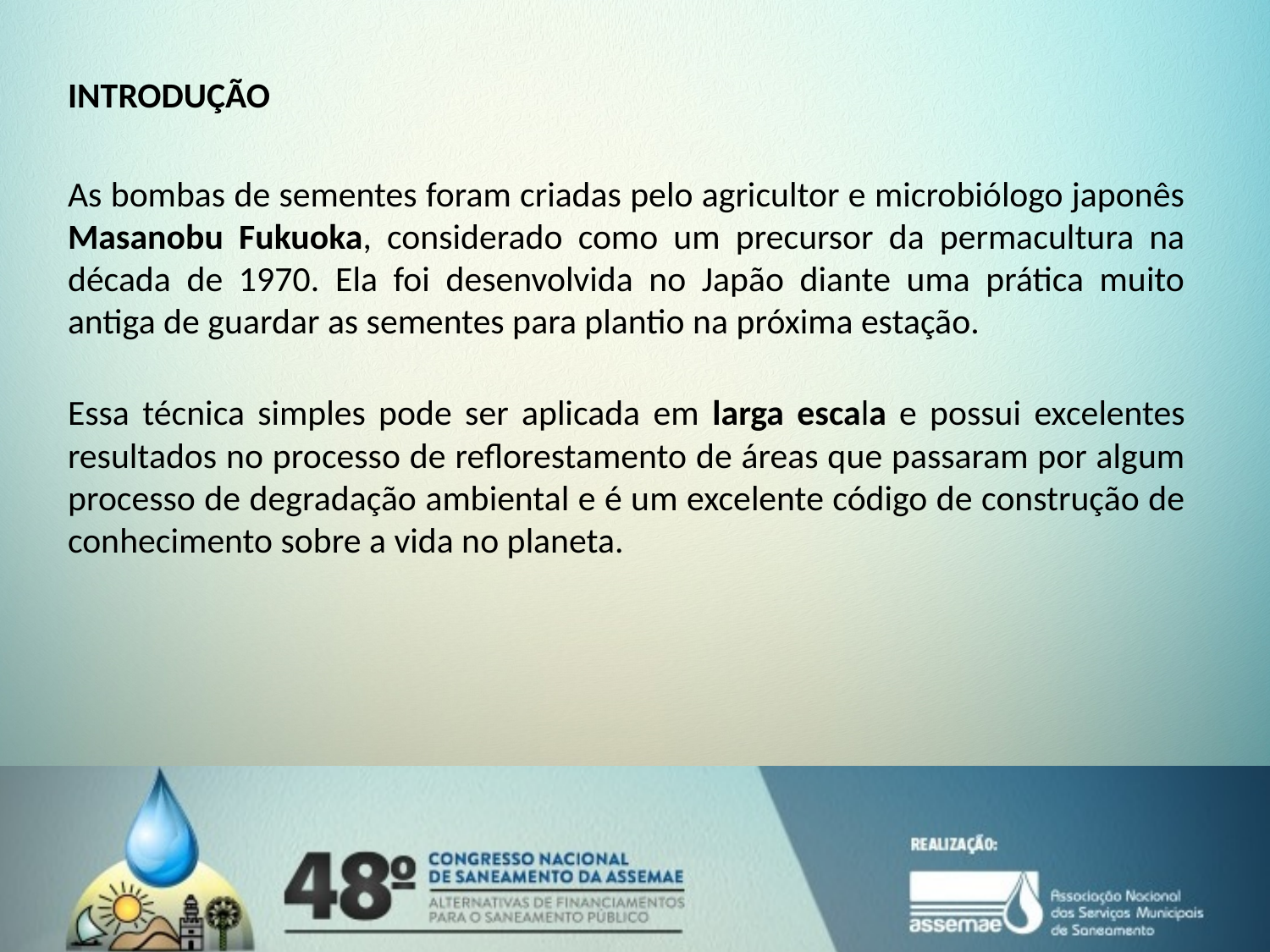

INTRODUÇÃO

As bombas de sementes foram criadas pelo agricultor e microbiólogo japonês Masanobu Fukuoka, considerado como um precursor da permacultura na década de 1970. Ela foi desenvolvida no Japão diante uma prática muito antiga de guardar as sementes para plantio na próxima estação.

Essa técnica simples pode ser aplicada em larga escala e possui excelentes resultados no processo de reflorestamento de áreas que passaram por algum processo de degradação ambiental e é um excelente código de construção de conhecimento sobre a vida no planeta.